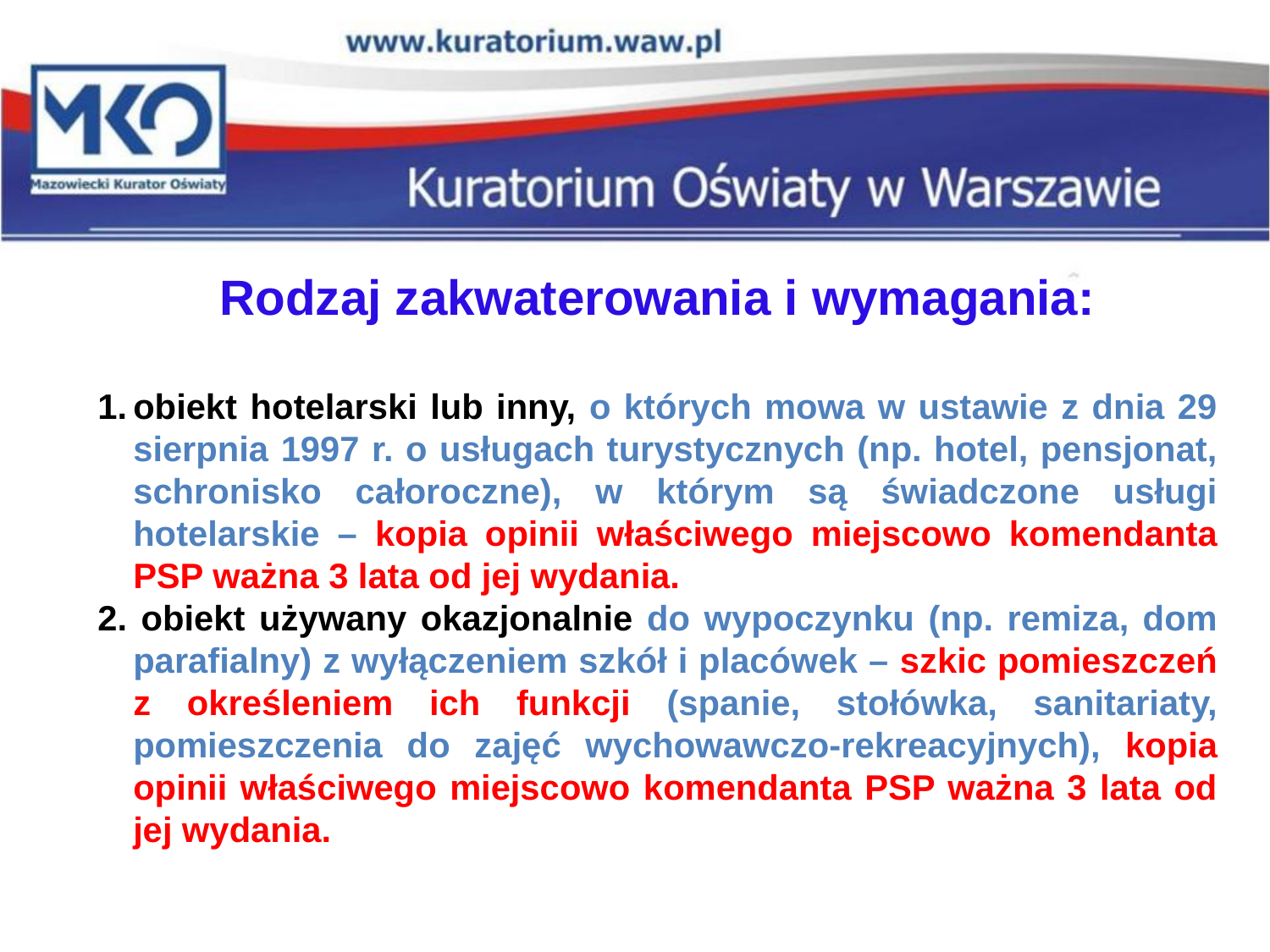

Rodzaj zakwaterowania i wymagania:

obiekt hotelarski lub inny, o których mowa w ustawie z dnia 29 sierpnia 1997 r. o usługach turystycznych (np. hotel, pensjonat, schronisko całoroczne), w którym są świadczone usługi hotelarskie – kopia opinii właściwego miejscowo komendanta PSP ważna 3 lata od jej wydania.
2. obiekt używany okazjonalnie do wypoczynku (np. remiza, dom parafialny) z wyłączeniem szkół i placówek – szkic pomieszczeń z określeniem ich funkcji (spanie, stołówka, sanitariaty, pomieszczenia do zajęć wychowawczo-rekreacyjnych), kopia opinii właściwego miejscowo komendanta PSP ważna 3 lata od jej wydania.